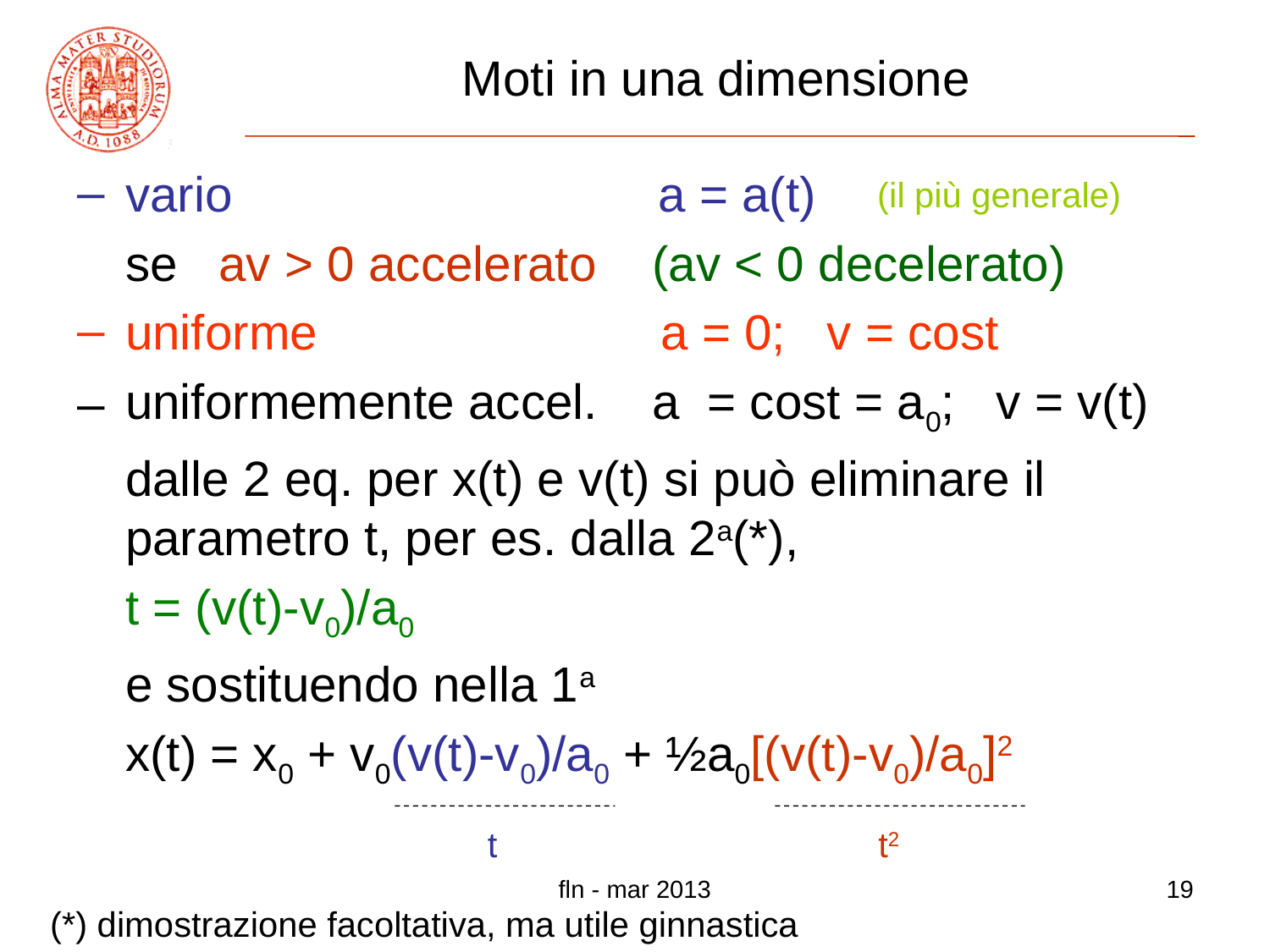

# Moti in una dimensione
vario                               a = a(t)
	se   av > 0 accelerato    (av < 0 decelerato)
uniforme                         a = 0;   v = cost
uniformemente accel.    a  = cost = a0;   v = v(t)
	dalle 2 eq. per x(t) e v(t) si può eliminare il parametro t, per es. dalla 2a(*),
	t = (v(t)-v0)/a0
	e sostituendo nella 1a
	x(t) = x0 + v0(v(t)-v0)/a0 + ½a0[(v(t)-v0)/a0]2
(il più generale)

t
t2
fln - mar 2013
19
(*) dimostrazione facoltativa, ma utile ginnastica